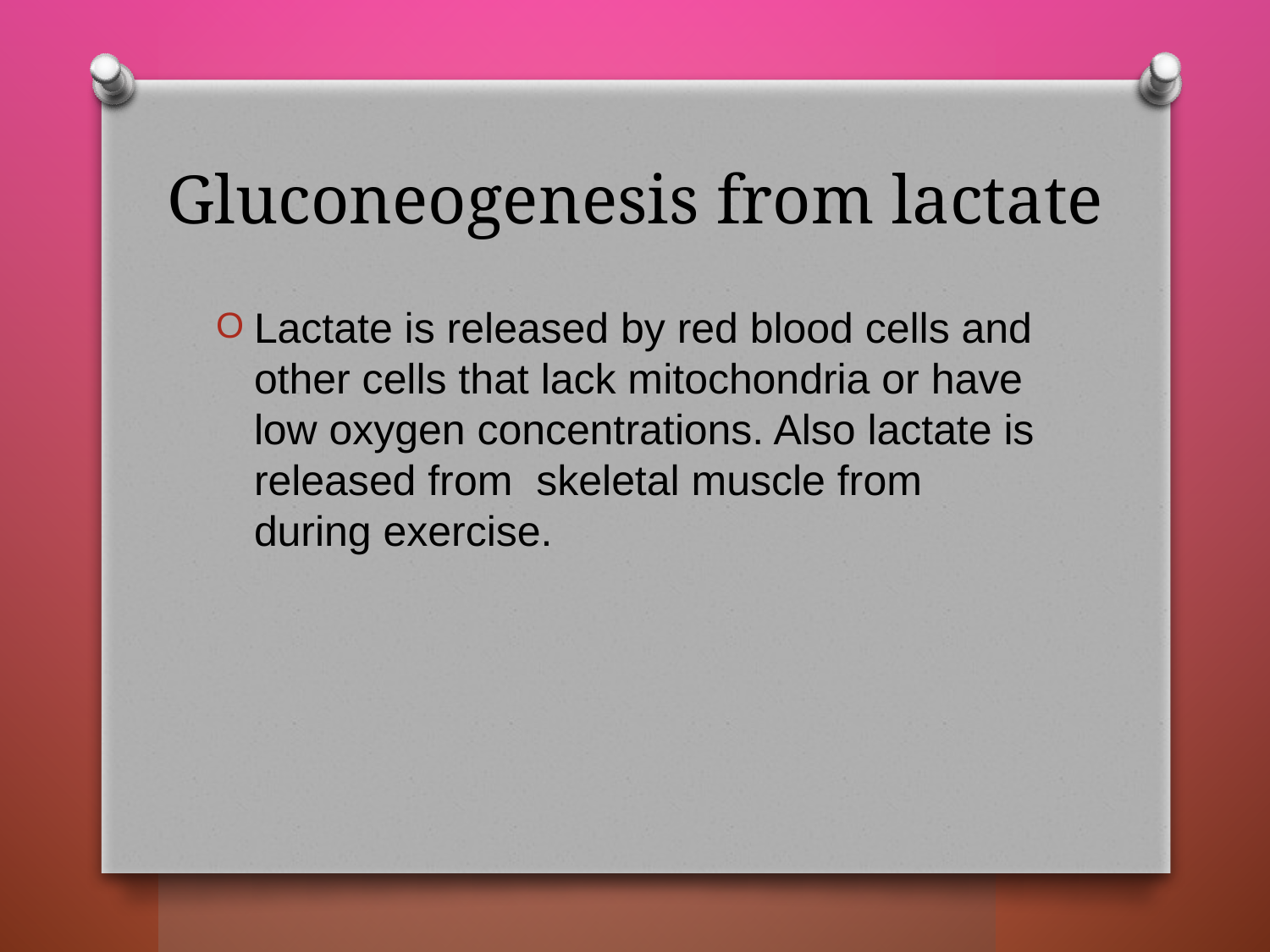

# Gluconeogenesis from lactate
Lactate is released by red blood cells and other cells that lack mitochondria or have low oxygen concentrations. Also lactate is released from  skeletal muscle from during exercise.